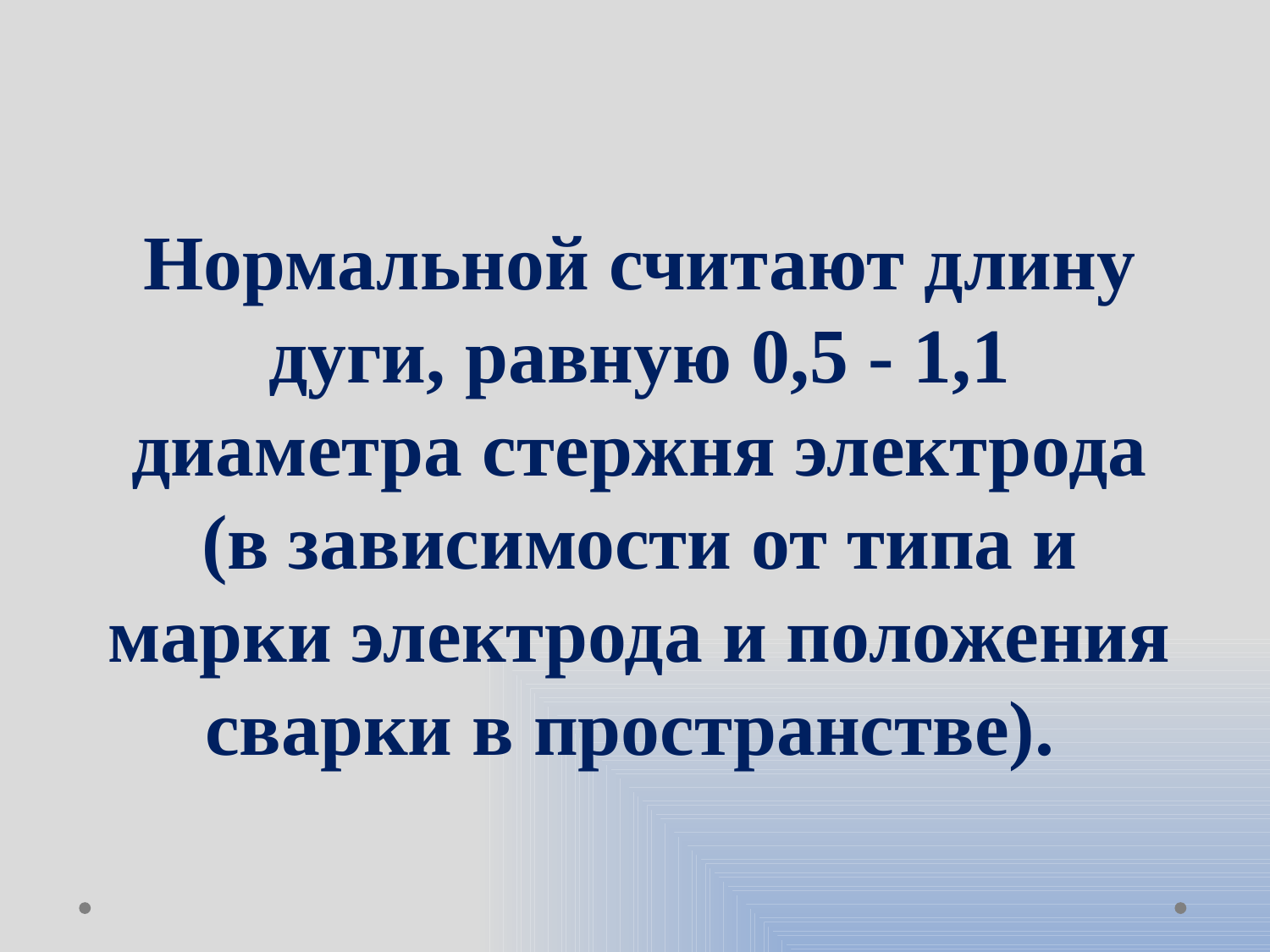

Нормальной считают длину дуги, равную 0,5 - 1,1 диаметра стержня электрода (в зависимости от типа и марки электрода и положения сварки в пространстве).